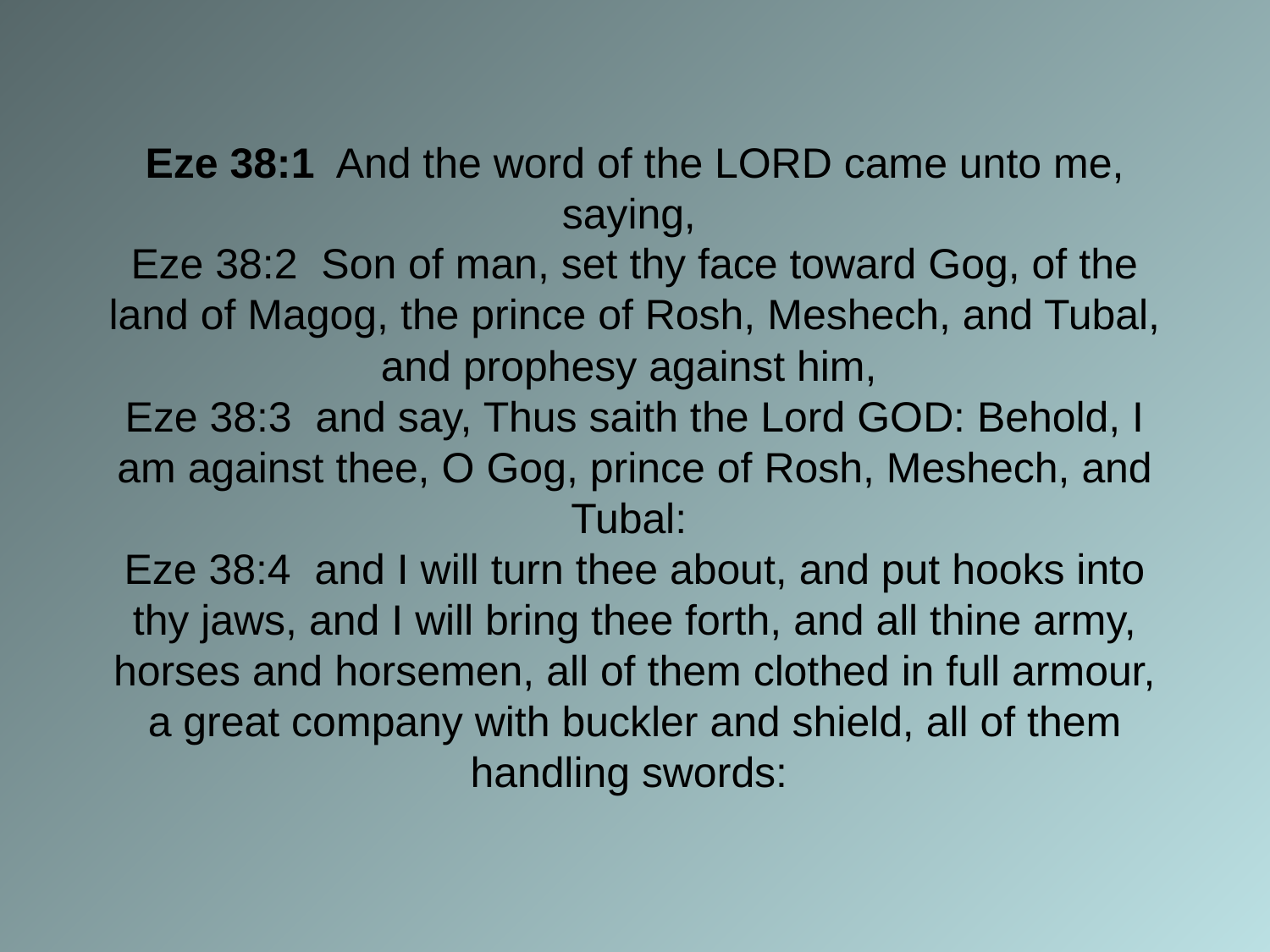

# Eze 38:1  And the word of the LORD came unto me, saying, Eze 38:2  Son of man, set thy face toward Gog, of the land of Magog, the prince of Rosh, Meshech, and Tubal, and prophesy against him, Eze 38:3  and say, Thus saith the Lord GOD: Behold, I am against thee, O Gog, prince of Rosh, Meshech, and Tubal: Eze 38:4  and I will turn thee about, and put hooks into thy jaws, and I will bring thee forth, and all thine army, horses and horsemen, all of them clothed in full armour, a great company with buckler and shield, all of them handling swords: